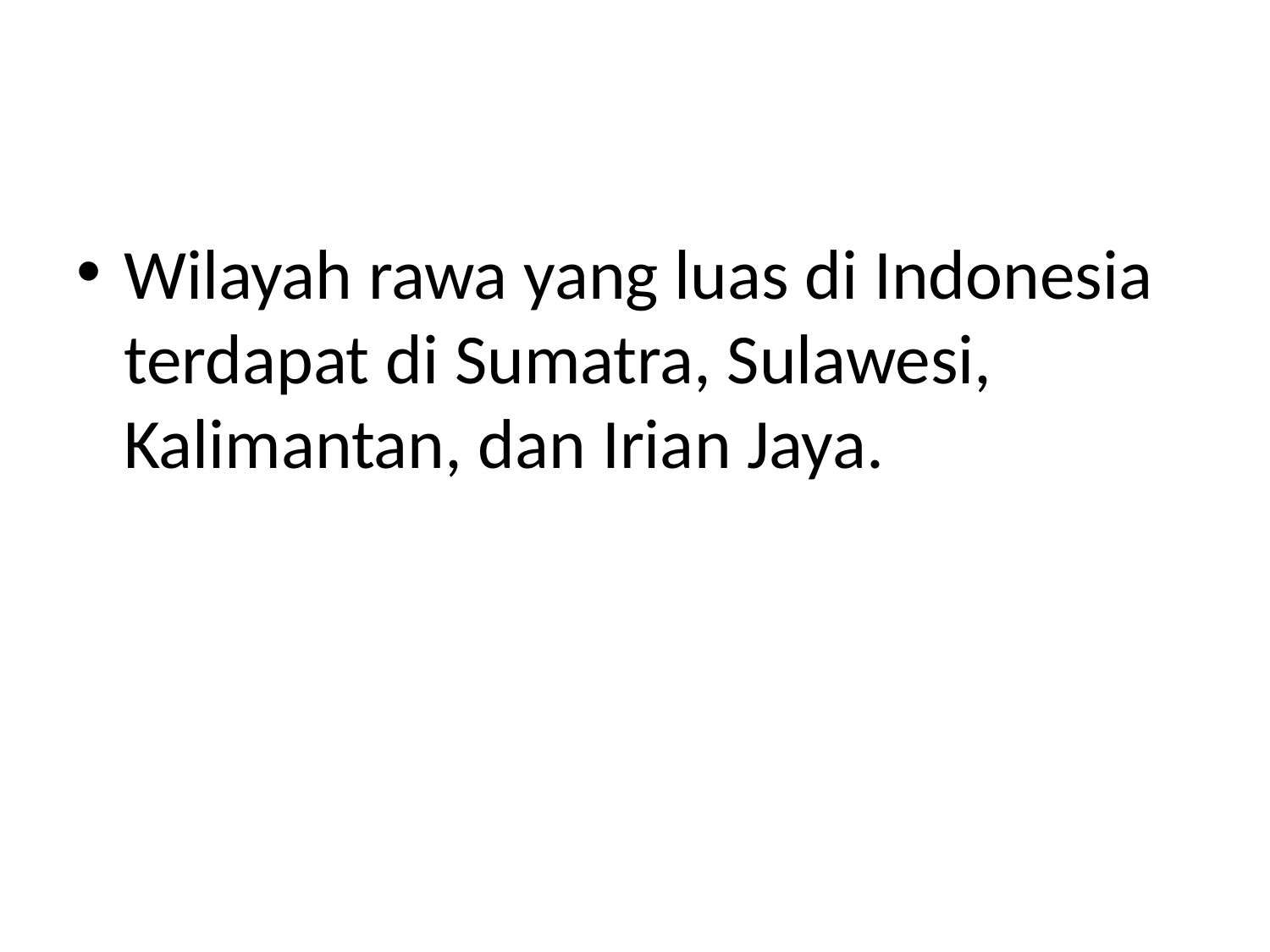

#
Wilayah rawa yang luas di Indonesia terdapat di Sumatra, Sulawesi, Kalimantan, dan Irian Jaya.